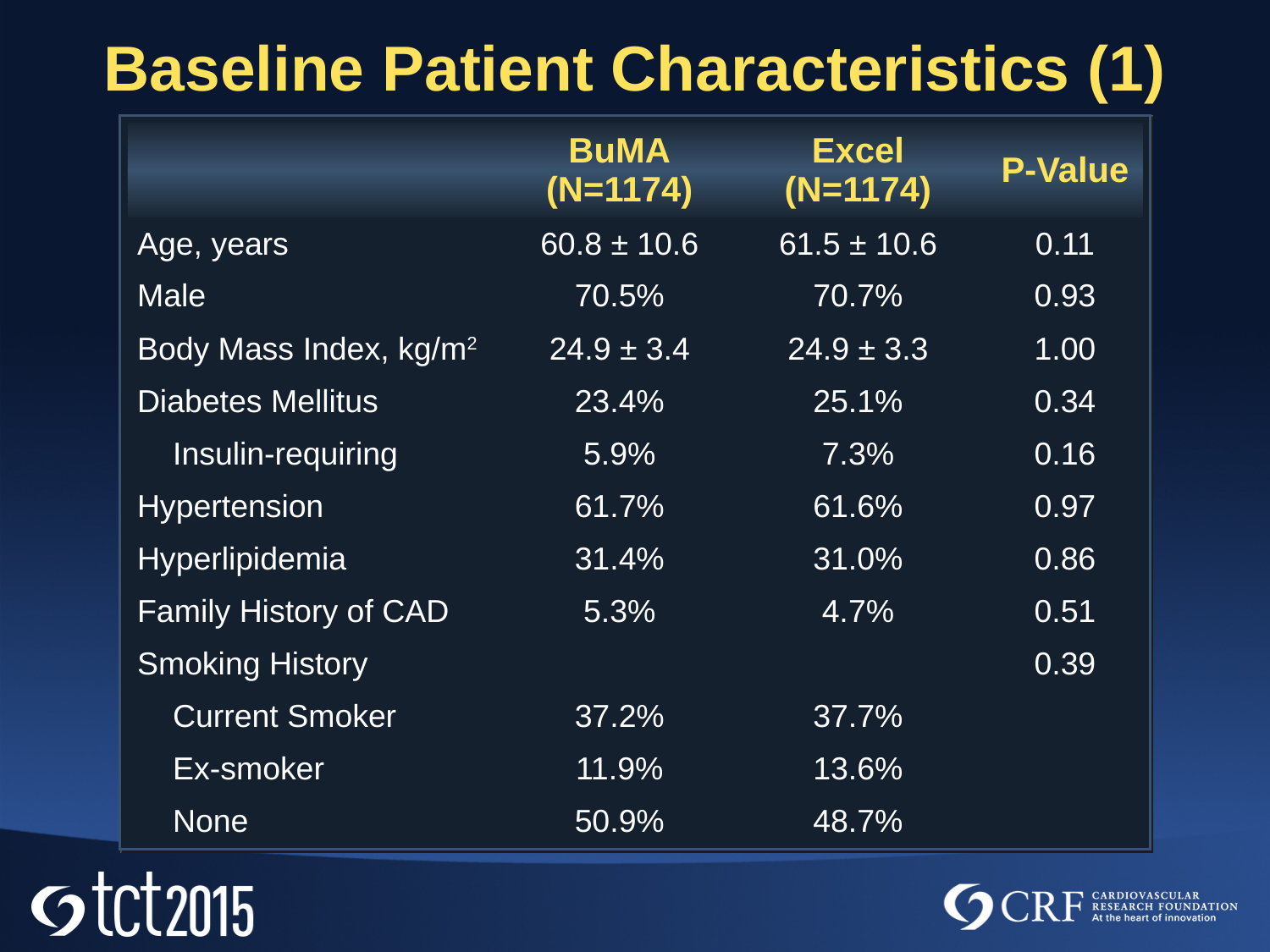

# Baseline Patient Characteristics (1)

|  | BuMA (N=1174) | Excel (N=1174) | P-Value |
| --- | --- | --- | --- |
| Age, years | 60.8 ± 10.6 | 61.5 ± 10.6 | 0.11 |
| Male | 70.5% | 70.7% | 0.93 |
| Body Mass Index, kg/m2 | 24.9 ± 3.4 | 24.9 ± 3.3 | 1.00 |
| Diabetes Mellitus | 23.4% | 25.1% | 0.34 |
| Insulin-requiring | 5.9% | 7.3% | 0.16 |
| Hypertension | 61.7% | 61.6% | 0.97 |
| Hyperlipidemia | 31.4% | 31.0% | 0.86 |
| Family History of CAD | 5.3% | 4.7% | 0.51 |
| Smoking History |  |  | 0.39 |
| Current Smoker | 37.2% | 37.7% |  |
| Ex-smoker | 11.9% | 13.6% |  |
| None | 50.9% | 48.7% |  |